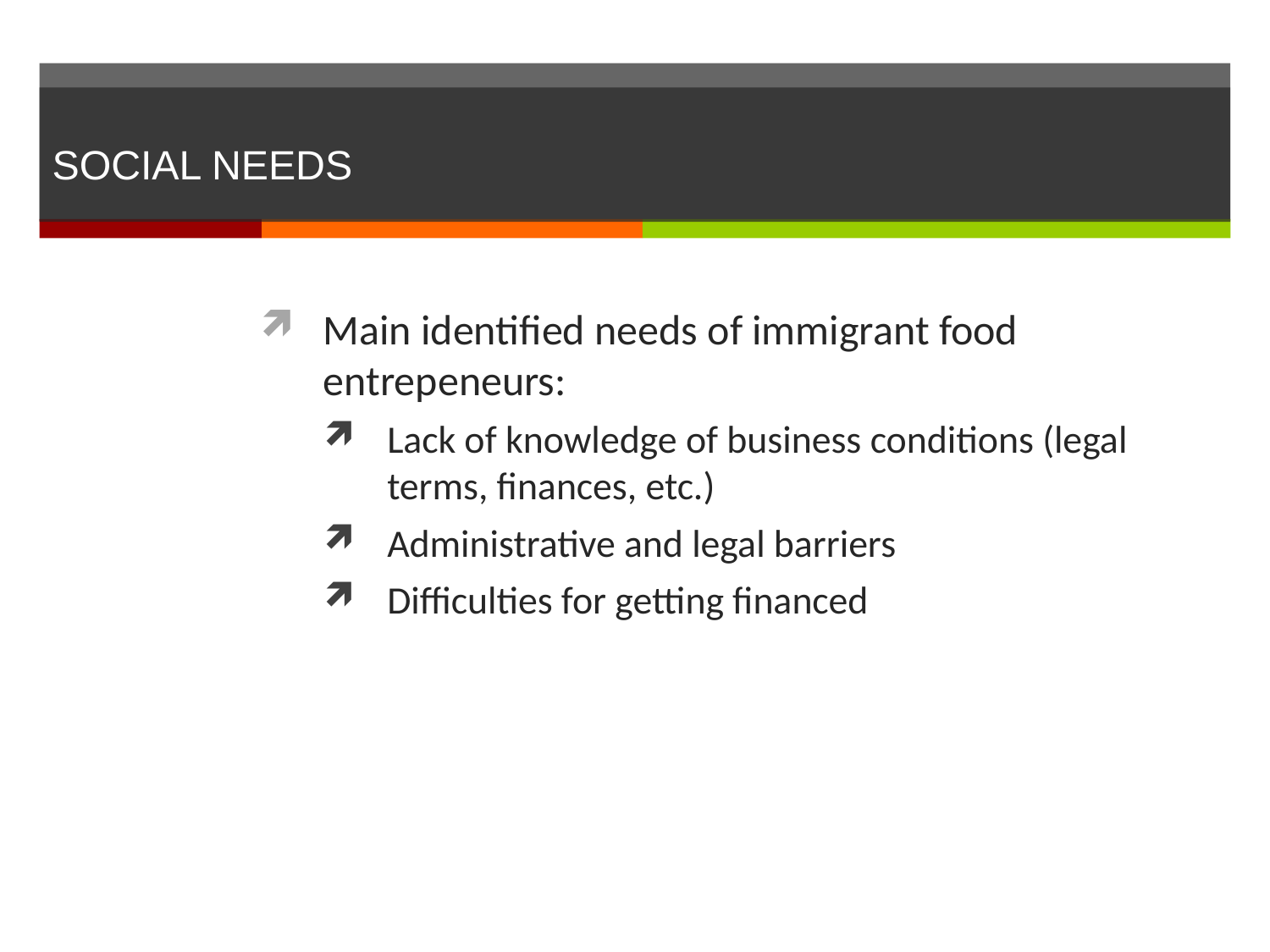

# SOCIAL NEEDS
Main identified needs of immigrant food entrepeneurs:
Lack of knowledge of business conditions (legal terms, finances, etc.)
Administrative and legal barriers
Difficulties for getting financed